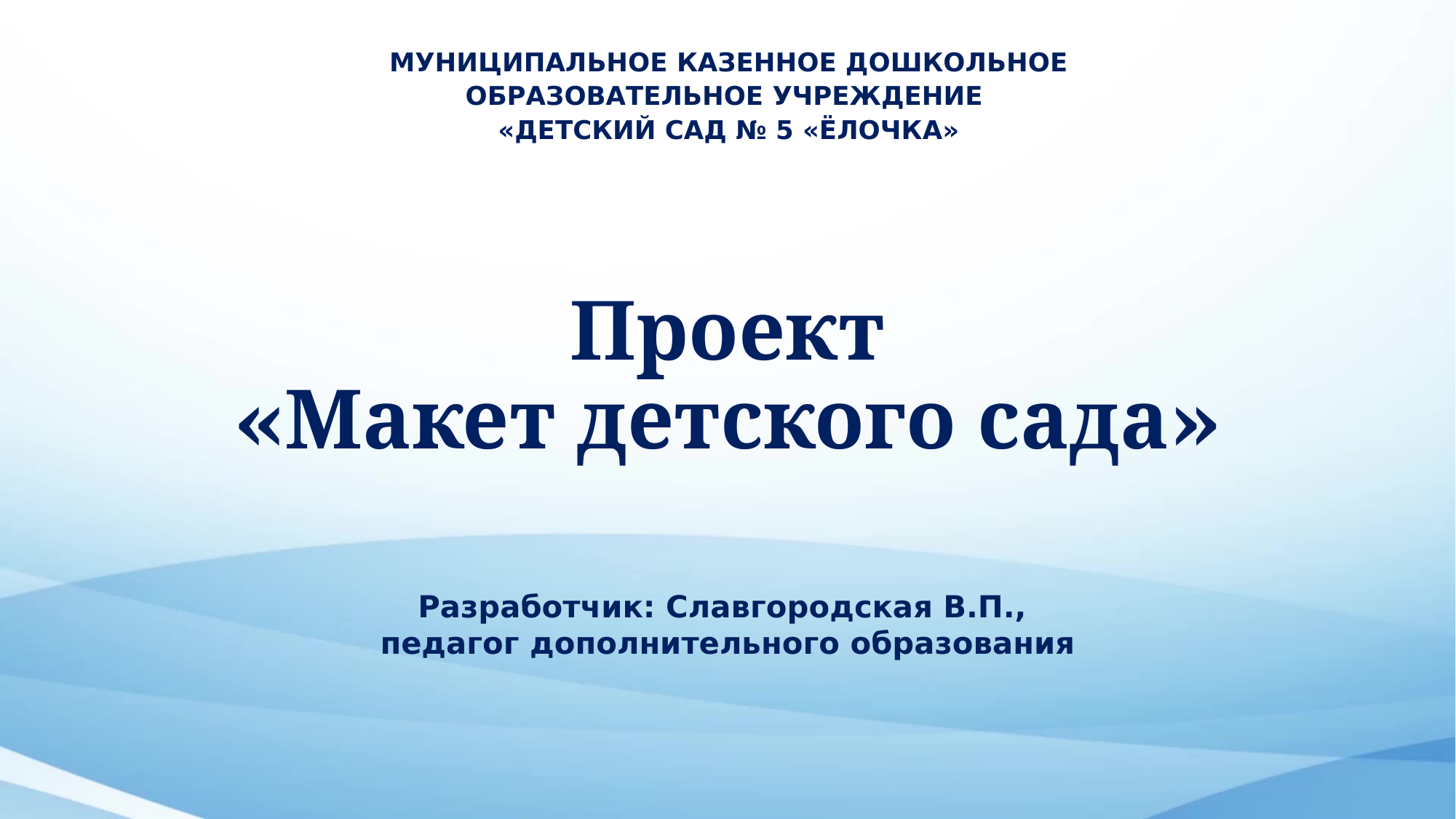

МУНИЦИПАЛЬНОЕ КАЗЕННОЕ ДОШКОЛЬНОЕ
ОБРАЗОВАТЕЛЬНОЕ УЧРЕЖДЕНИЕ
«ДЕТСКИЙ САД № 5 «ЁЛОЧКА»
# Проект «Макет детского сада»
Разработчик: Славгородская В.П.,
педагог дополнительного образования